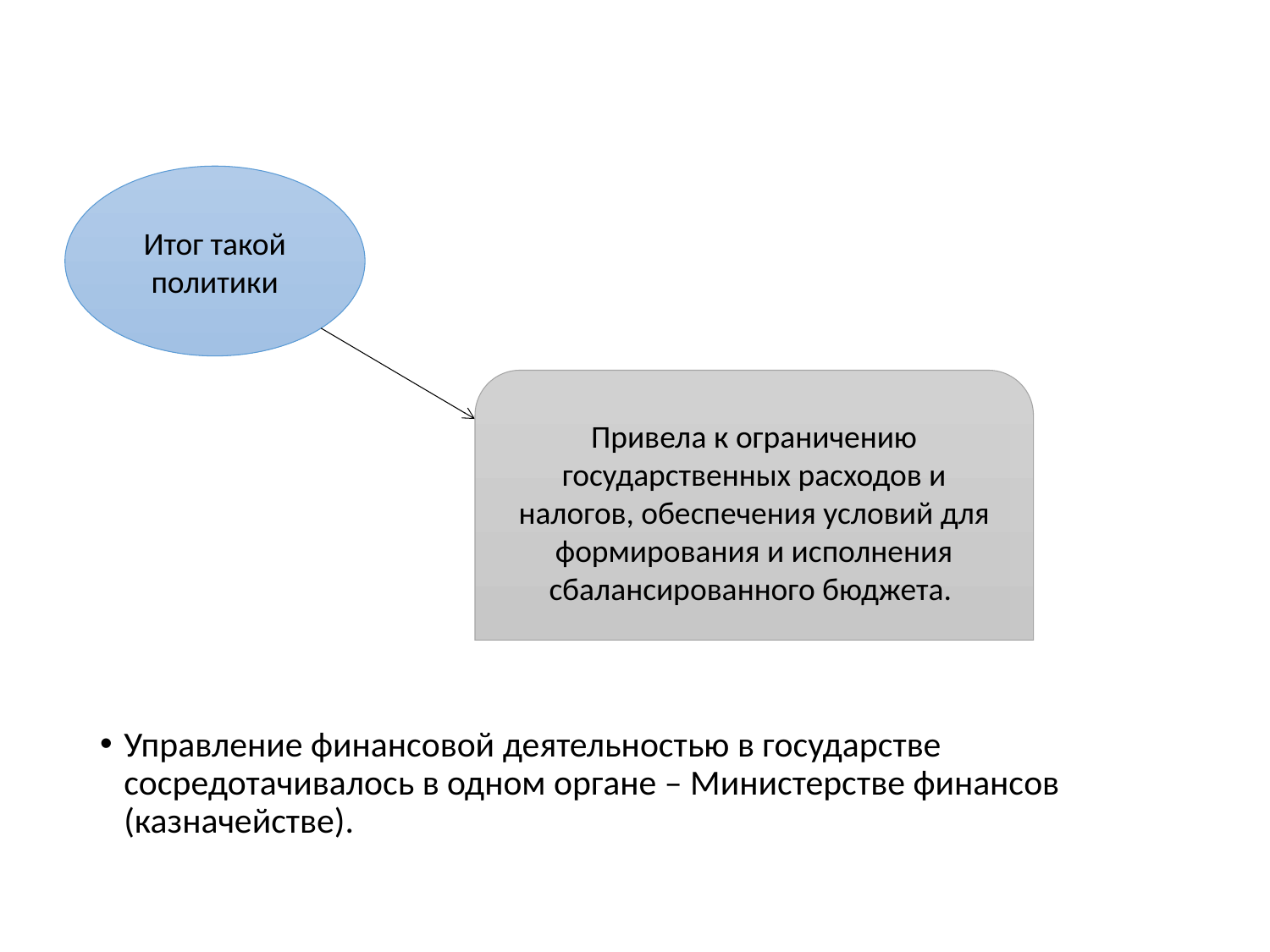

#
Итог такой политики

Управление финансовой деятельностью в государстве сосредотачивалось в одном органе – Министерстве финансов (казначействе).
Привела к ограничению государственных расходов и налогов, обеспечения условий для формирования и исполнения сбалансированного бюджета.